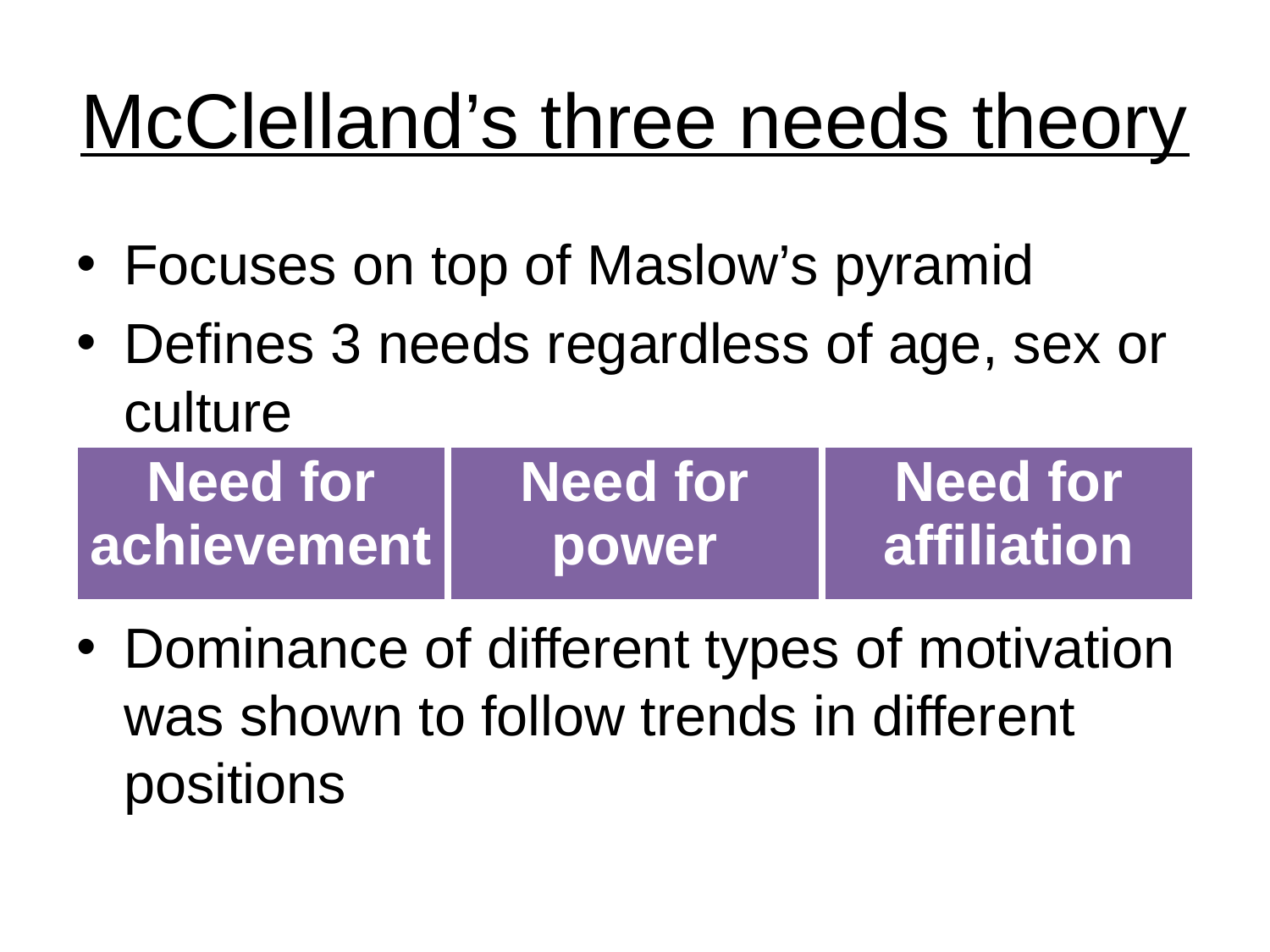

# McClelland’s three needs theory
Focuses on top of Maslow’s pyramid
Defines 3 needs regardless of age, sex or culture

Dominance of different types of motivation was shown to follow trends in different positions

| Need for achievement | Need for power | Need for affiliation |
| --- | --- | --- |